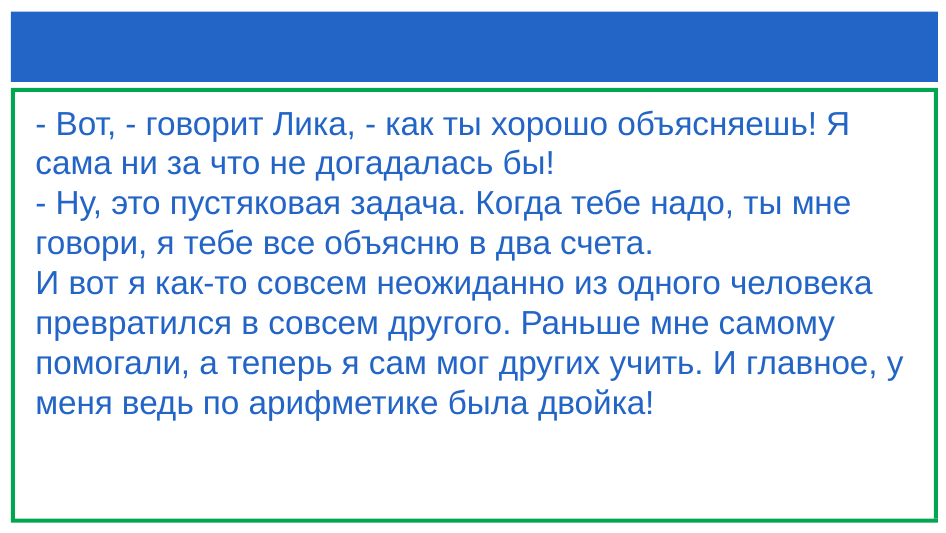

#
- Вот, - говорит Лика, - как ты хорошо объясняешь! Я сама ни за что не догадалась бы!
- Ну, это пустяковая задача. Когда тебе надо, ты мне говори, я тебе все объясню в два счета.
И вот я как-то совсем неожиданно из одного человека превратился в совсем другого. Раньше мне самому помогали, а теперь я сам мог других учить. И главное, у меня ведь по арифметике была двойка!